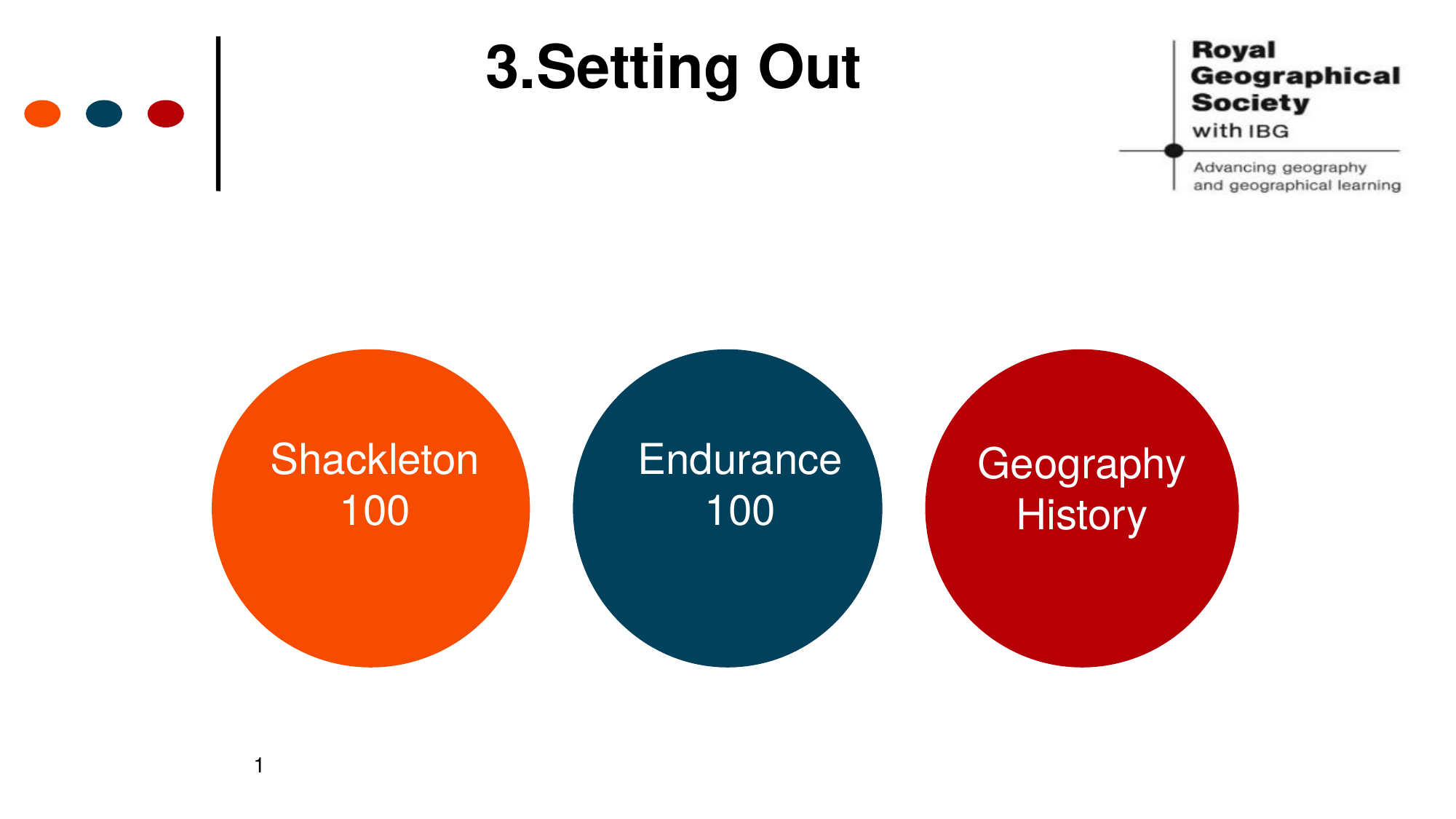

# 3.Setting Out

Shackleton 100
Endurance 100
Geography History

1